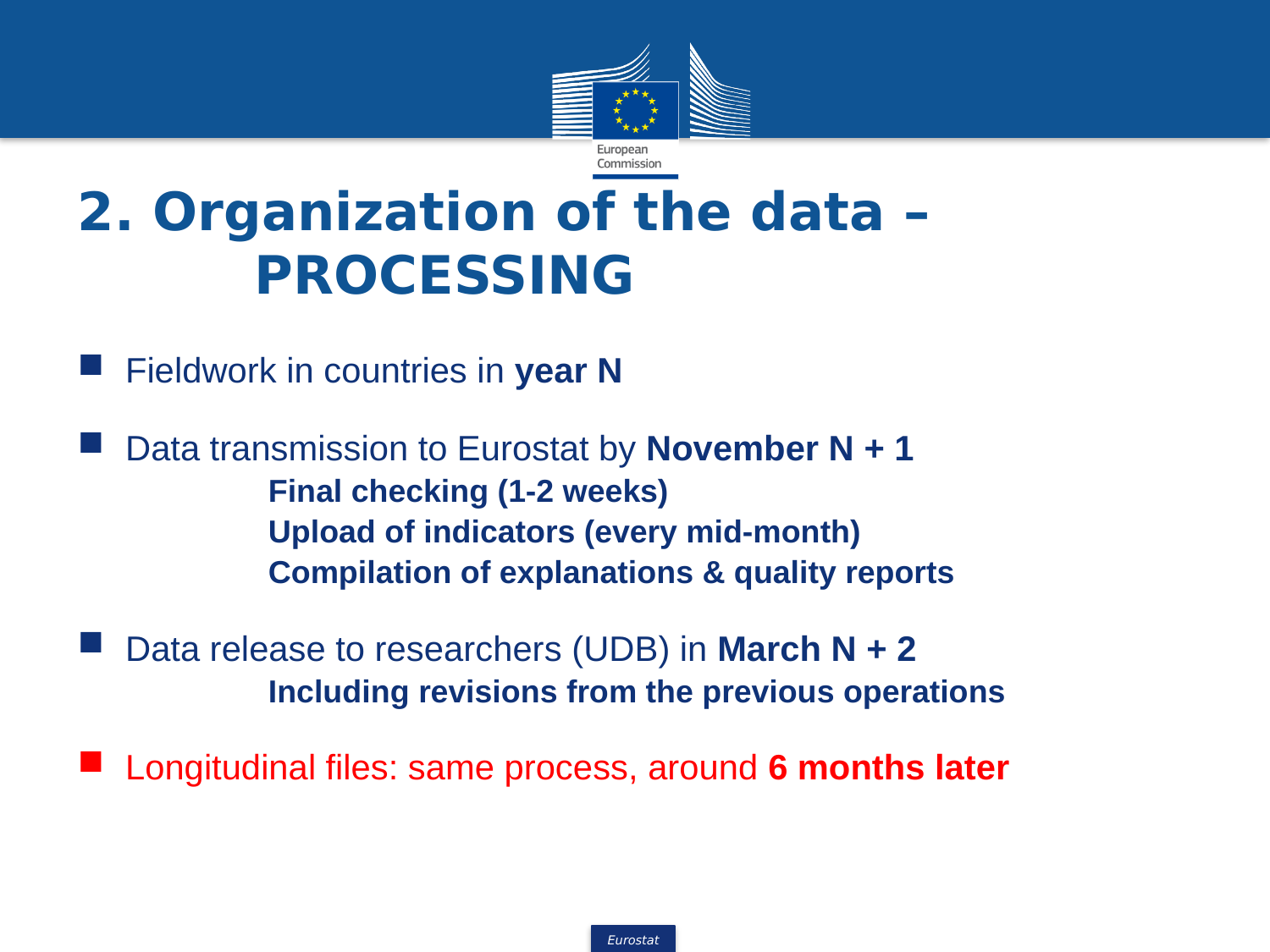

# 2. Organization of the data – PROCESSING
Fieldwork in countries in year N

Data transmission to Eurostat by November N + 1
	Final checking (1-2 weeks)
	Upload of indicators (every mid-month)
	Compilation of explanations & quality reports

Data release to researchers (UDB) in March N + 2
	Including revisions from the previous operations

Longitudinal files: same process, around 6 months later